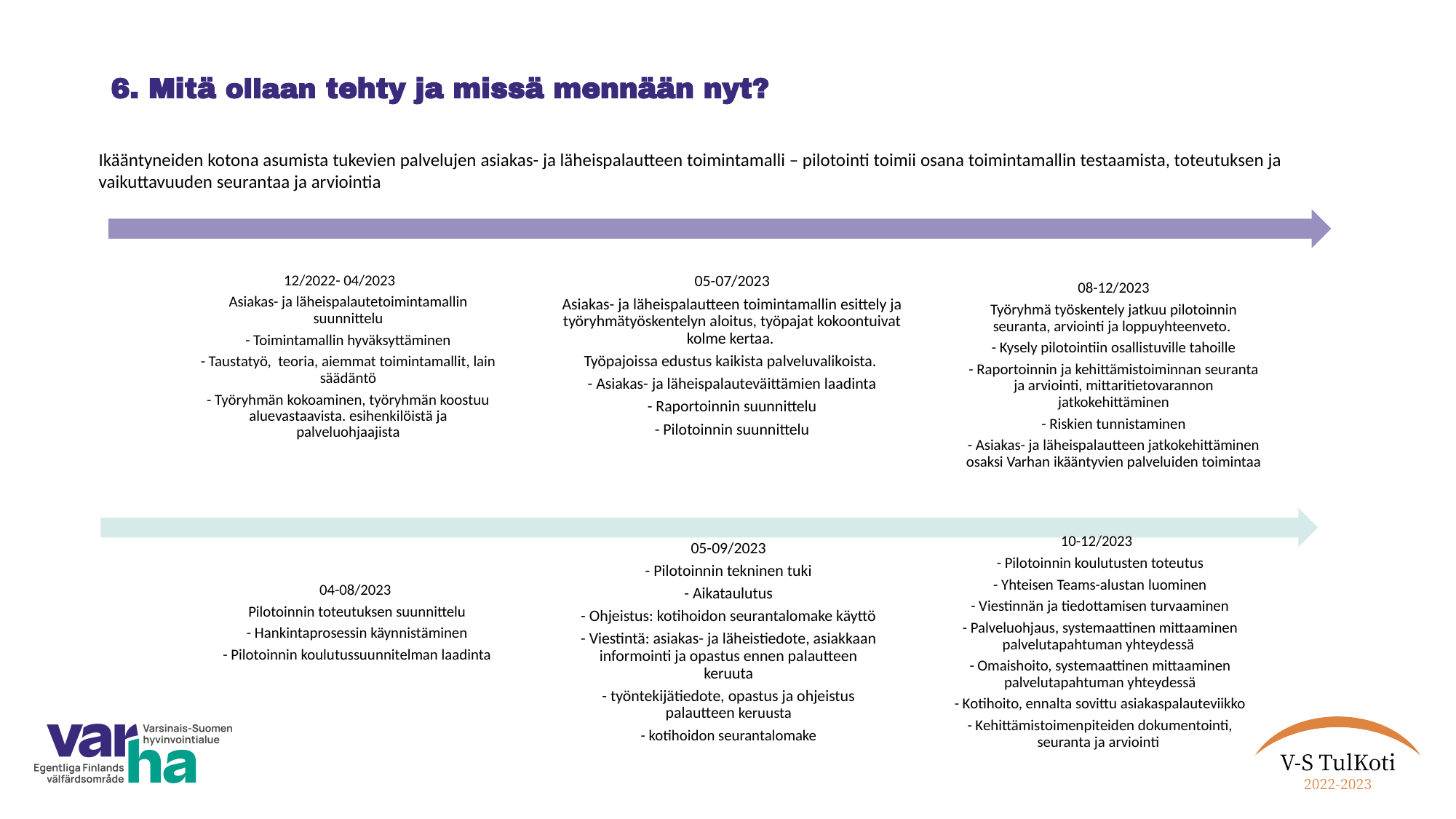

# 6. Mitä ollaan tehty ja missä mennään nyt?
Ikääntyneiden kotona asumista tukevien palvelujen asiakas- ja läheispalautteen toimintamalli – pilotointi toimii osana toimintamallin testaamista, toteutuksen ja vaikuttavuuden seurantaa ja arviointia

08-12/2023
Työryhmä työskentely jatkuu pilotoinnin seuranta, arviointi ja loppuyhteenveto.
- Kysely pilotointiin osallistuville tahoille
- Raportoinnin ja kehittämistoiminnan seuranta ja arviointi, mittaritietovarannon jatkokehittäminen
- Riskien tunnistaminen
- Asiakas- ja läheispalautteen jatkokehittäminen osaksi Varhan ikääntyvien palveluiden toimintaa

05-07/2023
Asiakas- ja läheispalautteen toimintamallin esittely ja työryhmätyöskentelyn aloitus, työpajat kokoontuivat kolme kertaa.
Työpajoissa edustus kaikista palveluvalikoista.
- Asiakas- ja läheispalauteväittämien laadinta
- Raportoinnin suunnittelu
- Pilotoinnin suunnittelu

12/2022- 04/2023
Asiakas- ja läheispalautetoimintamallin suunnittelu
- Toimintamallin hyväksyttäminen
- Taustatyö,  teoria, aiemmat toimintamallit, lain säädäntö
- Työryhmän kokoaminen, työryhmän koostuu aluevastaavista. esihenkilöistä ja palveluohjaajista

10-12/2023
- Pilotoinnin koulutusten toteutus
- Yhteisen Teams-alustan luominen
- Viestinnän ja tiedottamisen turvaaminen
- Palveluohjaus, systemaattinen mittaaminen palvelutapahtuman yhteydessä
- Omaishoito, systemaattinen mittaaminen palvelutapahtuman yhteydessä
- Kotihoito, ennalta sovittu asiakaspalauteviikko
- Kehittämistoimenpiteiden dokumentointi, seuranta ja arviointi

05-09/2023
- Pilotoinnin tekninen tuki
- Aikataulutus
- Ohjeistus: kotihoidon seurantalomake käyttö
- Viestintä: asiakas- ja läheistiedote, asiakkaan informointi ja opastus ennen palautteen keruuta
- työntekijätiedote, opastus ja ohjeistus palautteen keruusta
- kotihoidon seurantalomake

04-08/2023
Pilotoinnin toteutuksen suunnittelu
- Hankintaprosessin käynnistäminen
- Pilotoinnin koulutussuunnitelman laadinta